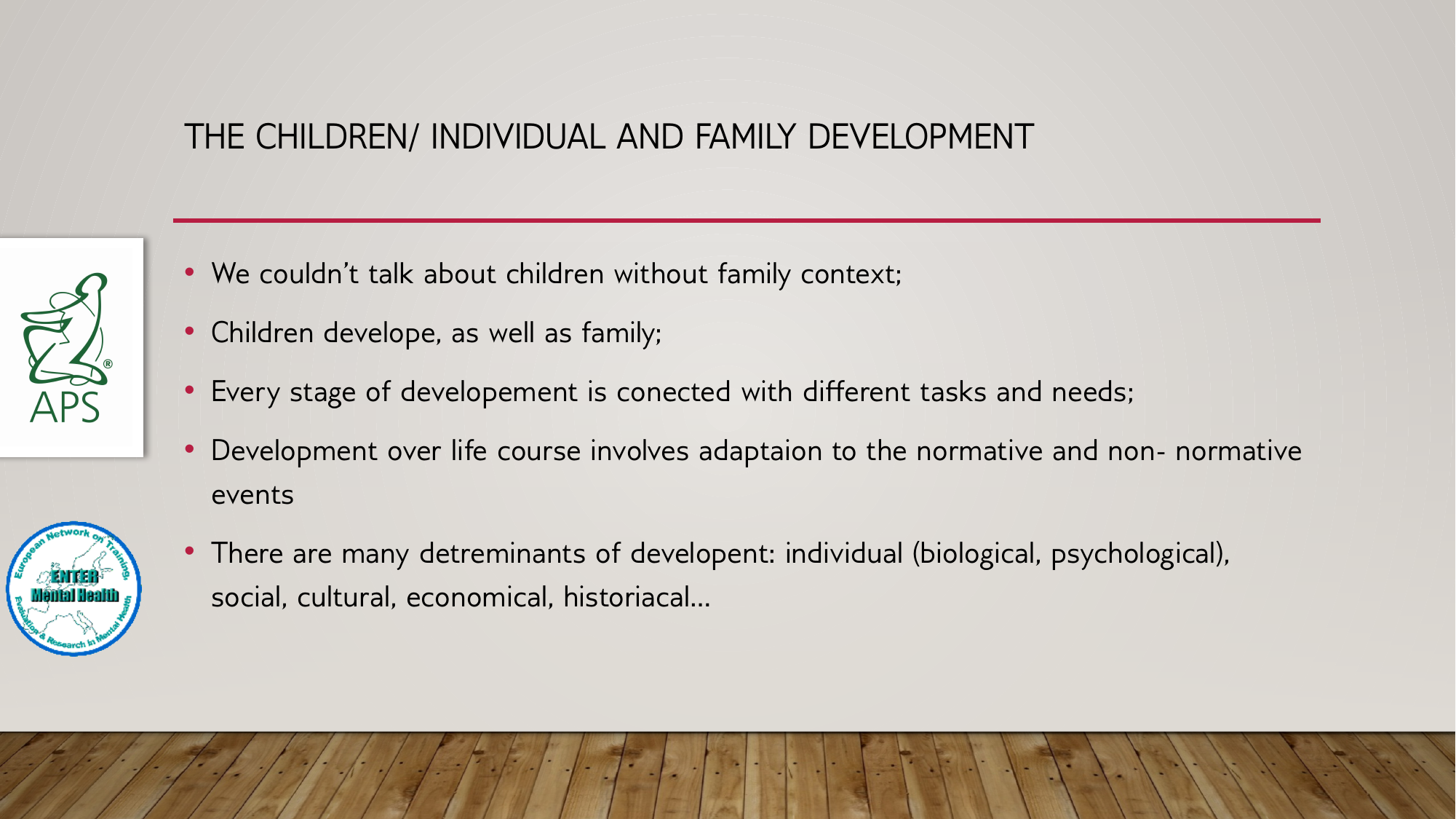

# The Children/ Individual and family development
We couldn’t talk about children without family context;
Children develope, as well as family;
Every stage of developement is conected with different tasks and needs;
Development over life course involves adaptaion to the normative and non- normative events
There are many detreminants of developent: individual (biological, psychological), social, cultural, economical, historiacal…